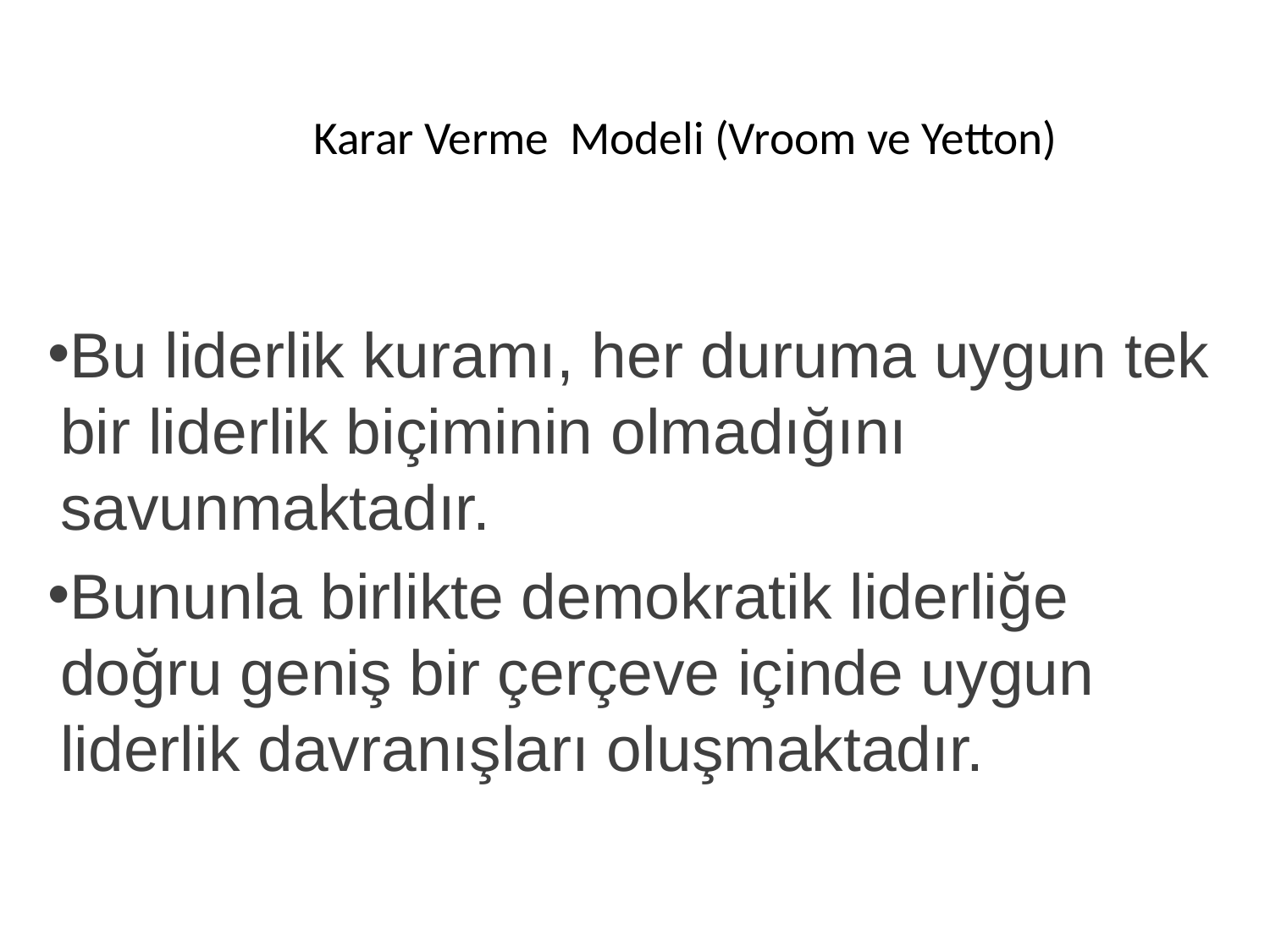

# Karar Verme  Modeli (Vroom ve Yetton)

Bu liderlik kuramı, her duruma uygun tek bir liderlik biçiminin olmadığını savunmaktadır.
Bununla birlikte demokratik liderliğe doğru geniş bir çerçeve içinde uygun liderlik davranışları oluşmaktadır.